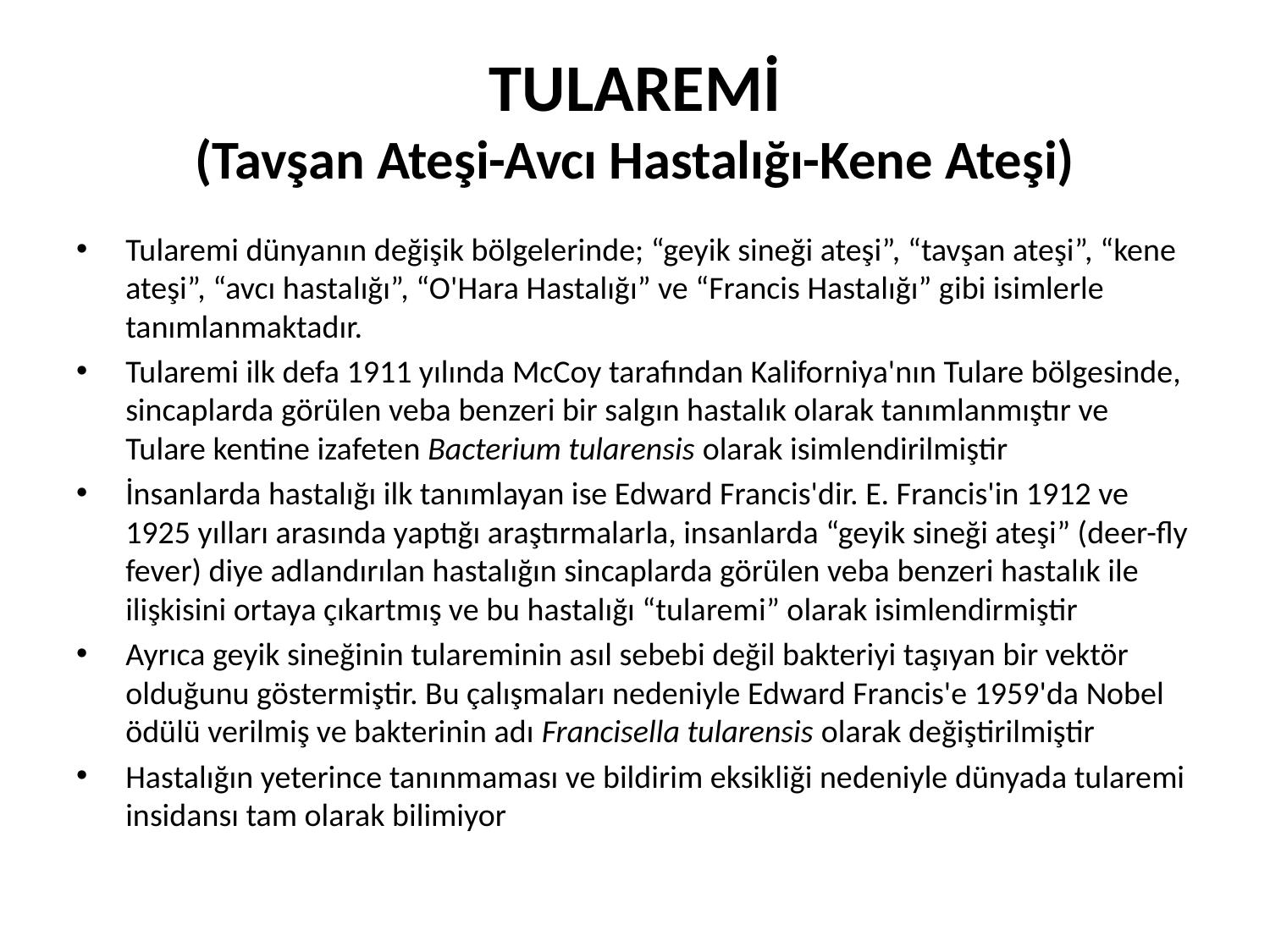

# TULAREMİ (Tavşan Ateşi-Avcı Hastalığı-Kene Ateşi)
Tularemi dünyanın değişik bölgelerinde; “geyik sineği ateşi”, “tavşan ateşi”, “kene ateşi”, “avcı hastalığı”, “O'Hara Hastalığı” ve “Francis Hastalığı” gibi isimlerle tanımlanmaktadır.
Tularemi ilk defa 1911 yılında McCoy tarafından Kaliforniya'nın Tulare bölgesinde, sincaplarda görülen veba benzeri bir salgın hastalık olarak tanımlanmıştır ve Tulare kentine izafeten Bacterium tularensis olarak isimlendirilmiştir
İnsanlarda hastalığı ilk tanımlayan ise Edward Francis'dir. E. Francis'in 1912 ve 1925 yılları arasında yaptığı araştırmalarla, insanlarda “geyik sineği ateşi” (deer-fly fever) diye adlandırılan hastalığın sincaplarda görülen veba benzeri hastalık ile ilişkisini ortaya çıkartmış ve bu hastalığı “tularemi” olarak isimlendirmiştir
Ayrıca geyik sineğinin tulareminin asıl sebebi değil bakteriyi taşıyan bir vektör olduğunu göstermiştir. Bu çalışmaları nedeniyle Edward Francis'e 1959'da Nobel ödülü verilmiş ve bakterinin adı Francisella tularensis olarak değiştirilmiştir
Hastalığın yeterince tanınmaması ve bildirim eksikliği nedeniyle dünyada tularemi insidansı tam olarak bilimiyor